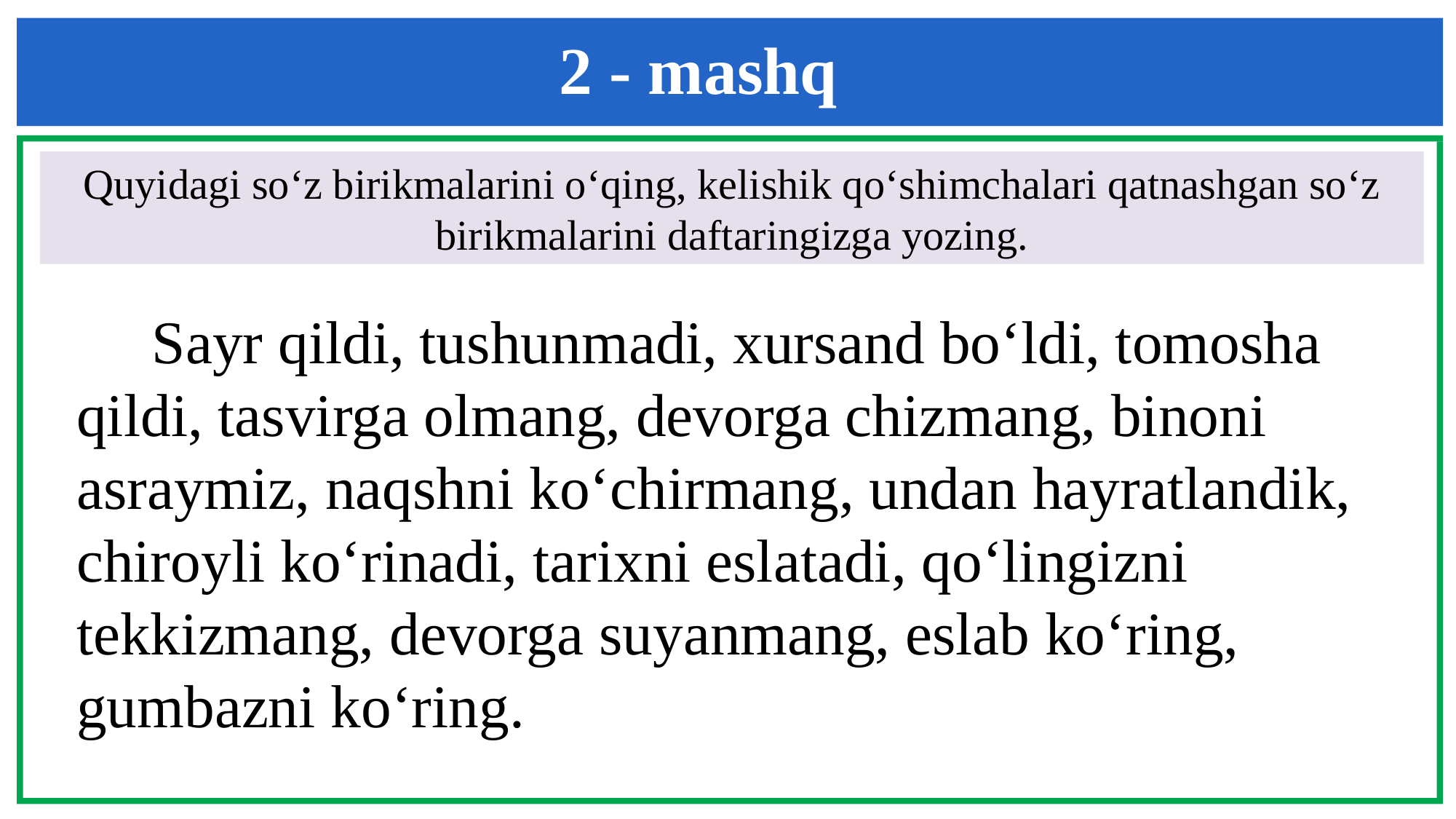

2 - mashq
Quyidagi so‘z birikmalarini o‘qing, kelishik qo‘shimchalari qatnashgan so‘z birikmalarini daftaringizga yozing.
     Sayr qildi, tushunmadi, xursand bo‘ldi, tomosha qildi, tasvirga olmang, devorga chizmang, binoni asraymiz, naqshni ko‘chirmang, undan hayratlandik, chiroyli ko‘rinadi, tarixni eslatadi, qo‘lingizni tekkizmang, devorga suyanmang, eslab ko‘ring, gumbazni ko‘ring.